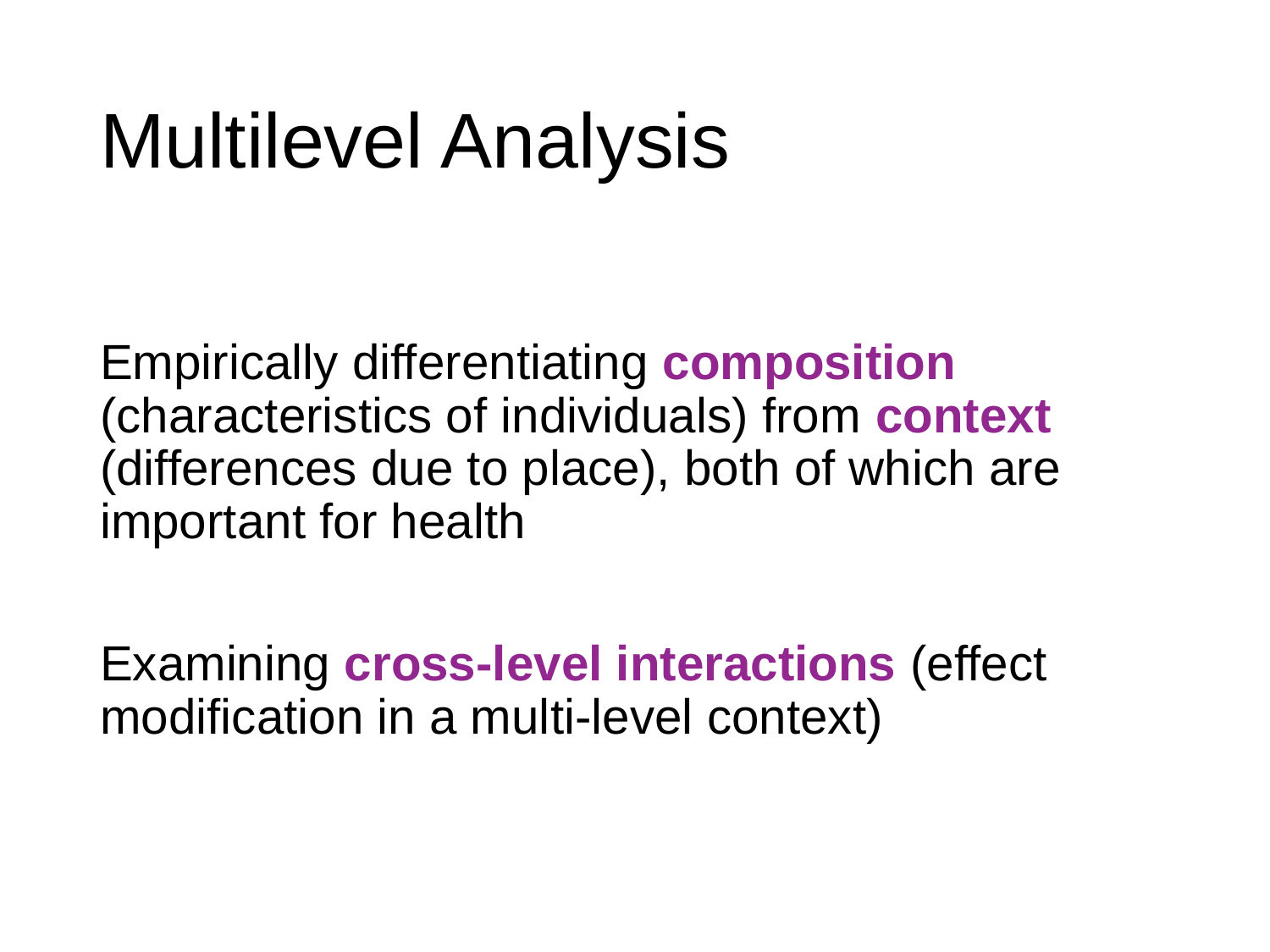

# Multilevel Analysis

Empirically differentiating composition (characteristics of individuals) from context (differences due to place), both of which are important for health

Examining cross-level interactions (effect modification in a multi-level context)